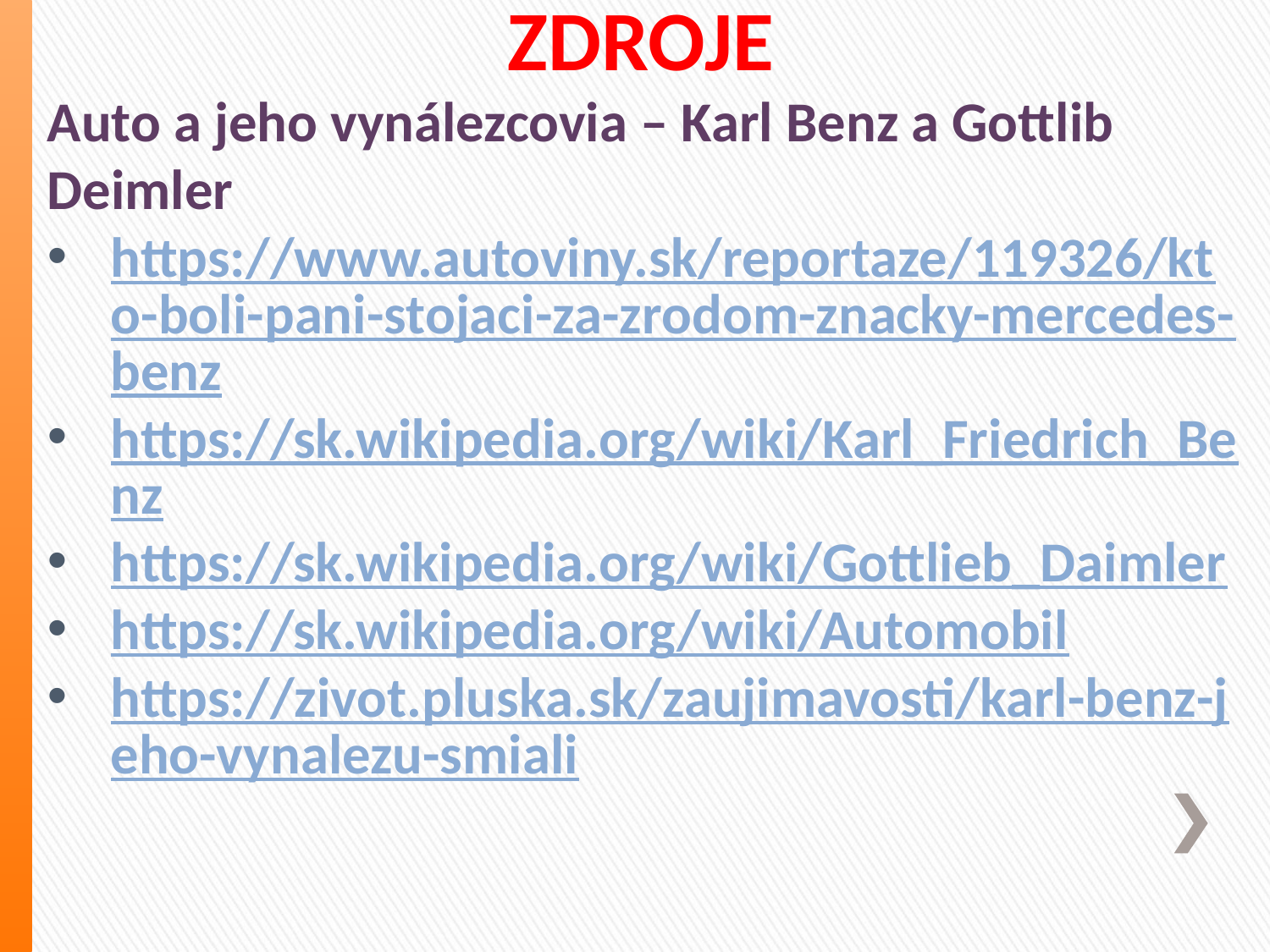

# ZDROJE
Auto a jeho vynálezcovia – Karl Benz a Gottlib Deimler
https://www.autoviny.sk/reportaze/119326/kto-boli-pani-stojaci-za-zrodom-znacky-mercedes-benz
https://sk.wikipedia.org/wiki/Karl_Friedrich_Benz
https://sk.wikipedia.org/wiki/Gottlieb_Daimler
https://sk.wikipedia.org/wiki/Automobil
https://zivot.pluska.sk/zaujimavosti/karl-benz-jeho-vynalezu-smiali